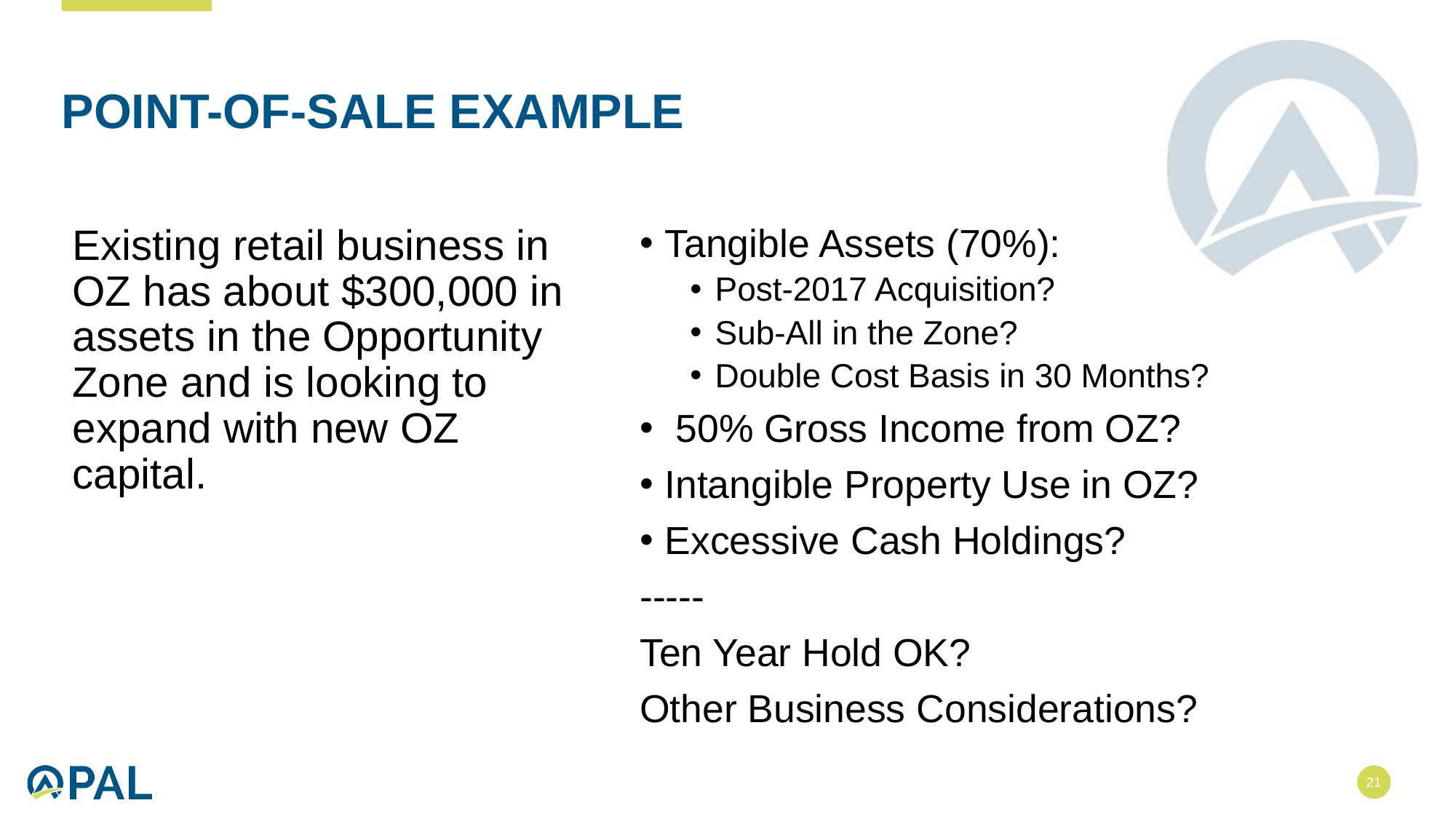

# Point-of-sale example
Existing retail business in OZ has about $300,000 in assets in the Opportunity Zone and is looking to expand with new OZ capital.
Tangible Assets (70%):
Post-2017 Acquisition?
Sub-All in the Zone?
Double Cost Basis in 30 Months?
 50% Gross Income from OZ?
Intangible Property Use in OZ?
Excessive Cash Holdings?
-----
Ten Year Hold OK?
Other Business Considerations?

21